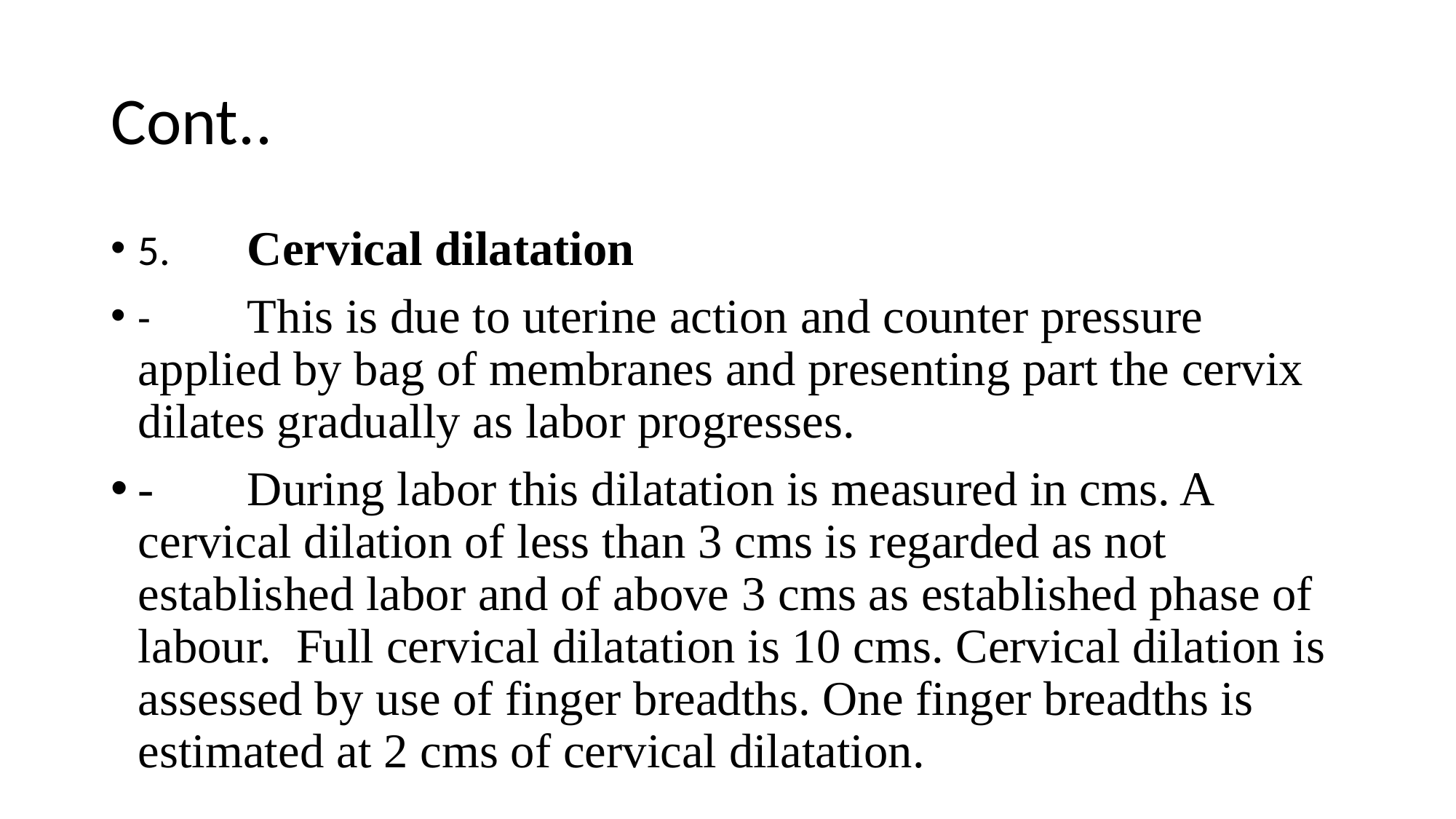

# Cont..
5.	Cervical dilatation
-	This is due to uterine action and counter pressure applied by bag of membranes and presenting part the cervix dilates gradually as labor progresses.
-	During labor this dilatation is measured in cms. A cervical dilation of less than 3 cms is regarded as not established labor and of above 3 cms as established phase of labour.  Full cervical dilatation is 10 cms. Cervical dilation is assessed by use of finger breadths. One finger breadths is estimated at 2 cms of cervical dilatation.